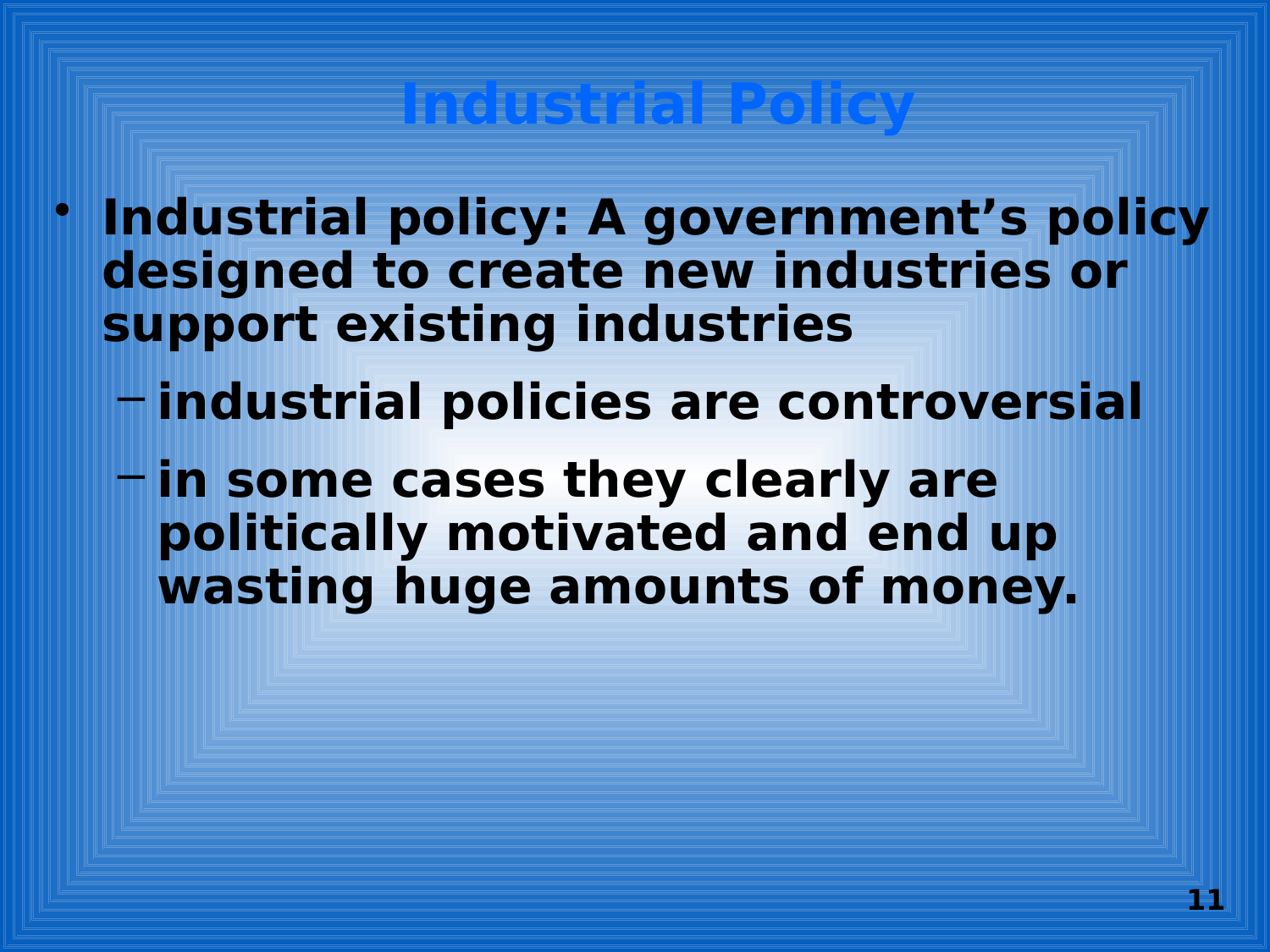

# Industrial Policy
Industrial policy: A government’s policy designed to create new industries or support existing industries
industrial policies are controversial
in some cases they clearly are politically motivated and end up wasting huge amounts of money.